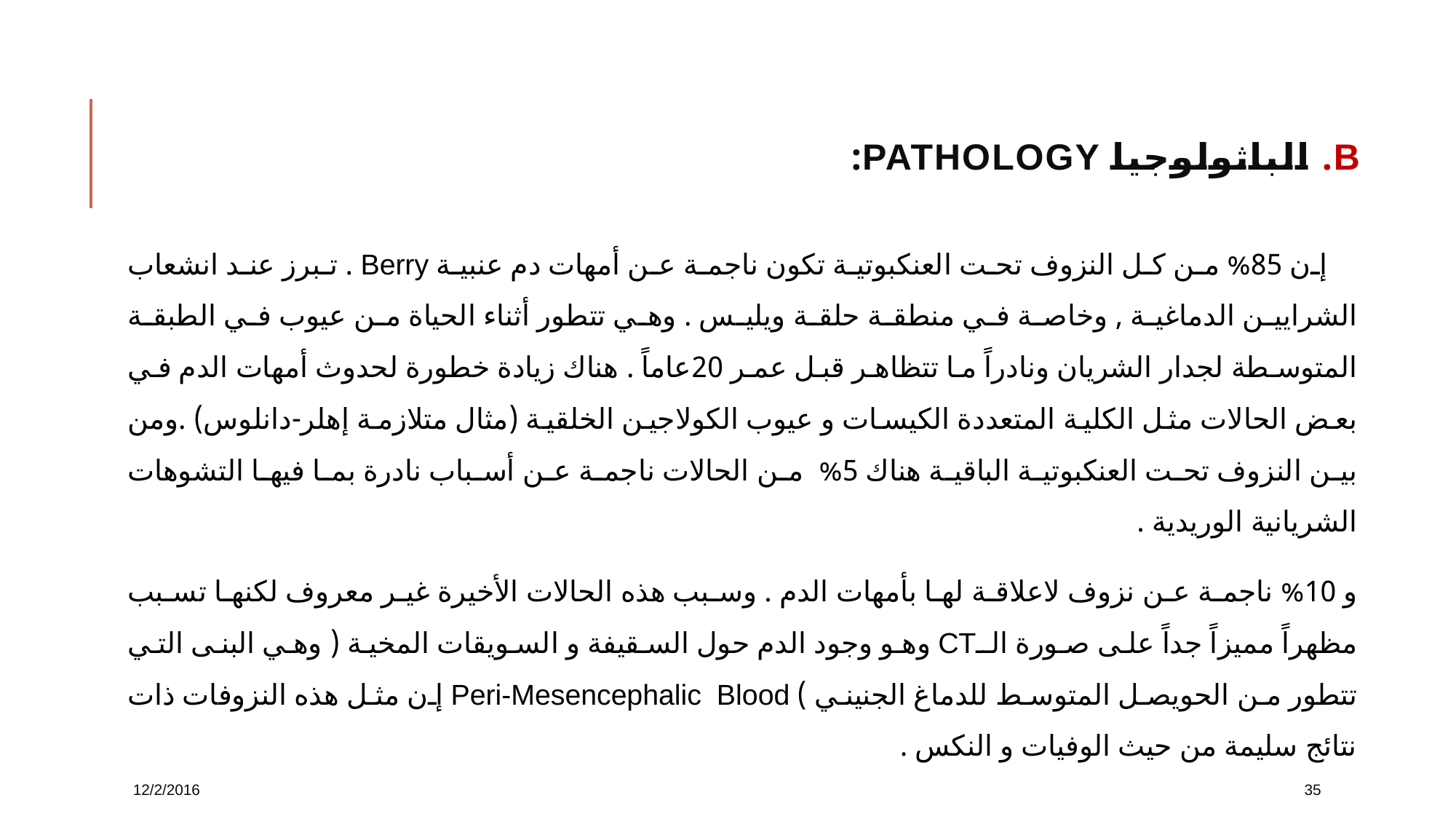

# B. الباثولوجيا Pathology:
    إن 85% من كل النزوف تحت العنكبوتية تكون ناجمة عن أمهات دم عنبية Berry . تبرز عند انشعاب الشرايين الدماغية , وخاصة في منطقة حلقة ويليس . وهي تتطور أثناء الحياة من عيوب في الطبقة المتوسطة لجدار الشريان ونادراً ما تتظاهر قبل عمر 20عاماً . هناك زيادة خطورة لحدوث أمهات الدم في بعض الحالات مثل الكلية المتعددة الكيسات و عيوب الكولاجين الخلقية (مثال متلازمة إهلر-دانلوس) .ومن بين النزوف تحت العنكبوتية الباقية هناك 5%  من الحالات ناجمة عن أسباب نادرة بما فيها التشوهات الشريانية الوريدية .
و 10% ناجمة عن نزوف لاعلاقة لها بأمهات الدم . وسبب هذه الحالات الأخيرة غير معروف لكنها تسبب مظهراً مميزاً جداً على صورة الـCT وهو وجود الدم حول السقيفة و السويقات المخية ( وهي البنى التي تتطور من الحويصل المتوسط للدماغ الجنيني ) Peri-Mesencephalic Blood إن مثل هذه النزوفات ذات نتائج سليمة من حيث الوفيات و النكس .
12/2/2016
35